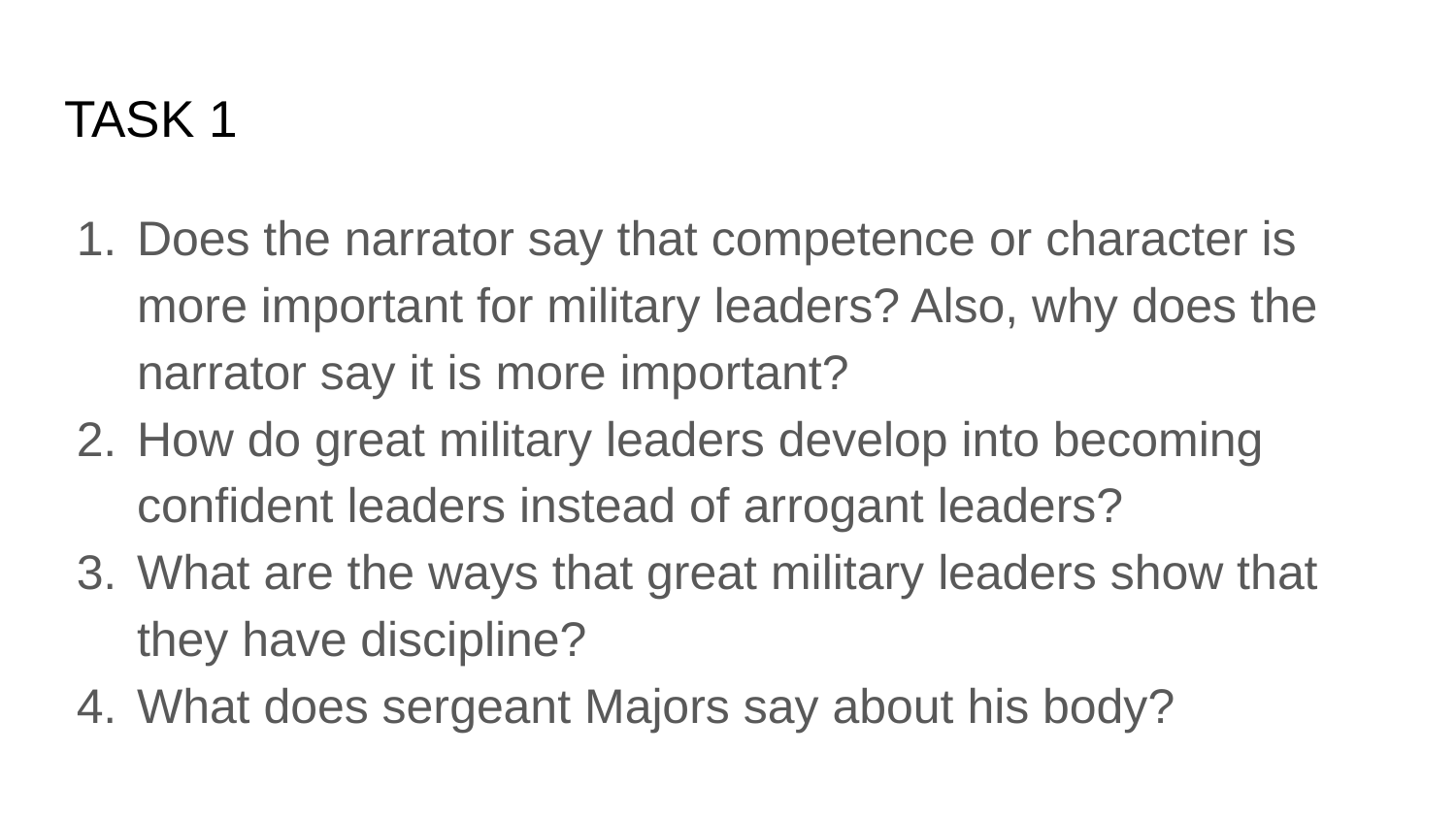

# TASK 1
Does the narrator say that competence or character is more important for military leaders? Also, why does the narrator say it is more important?
How do great military leaders develop into becoming confident leaders instead of arrogant leaders?
What are the ways that great military leaders show that they have discipline?
What does sergeant Majors say about his body?